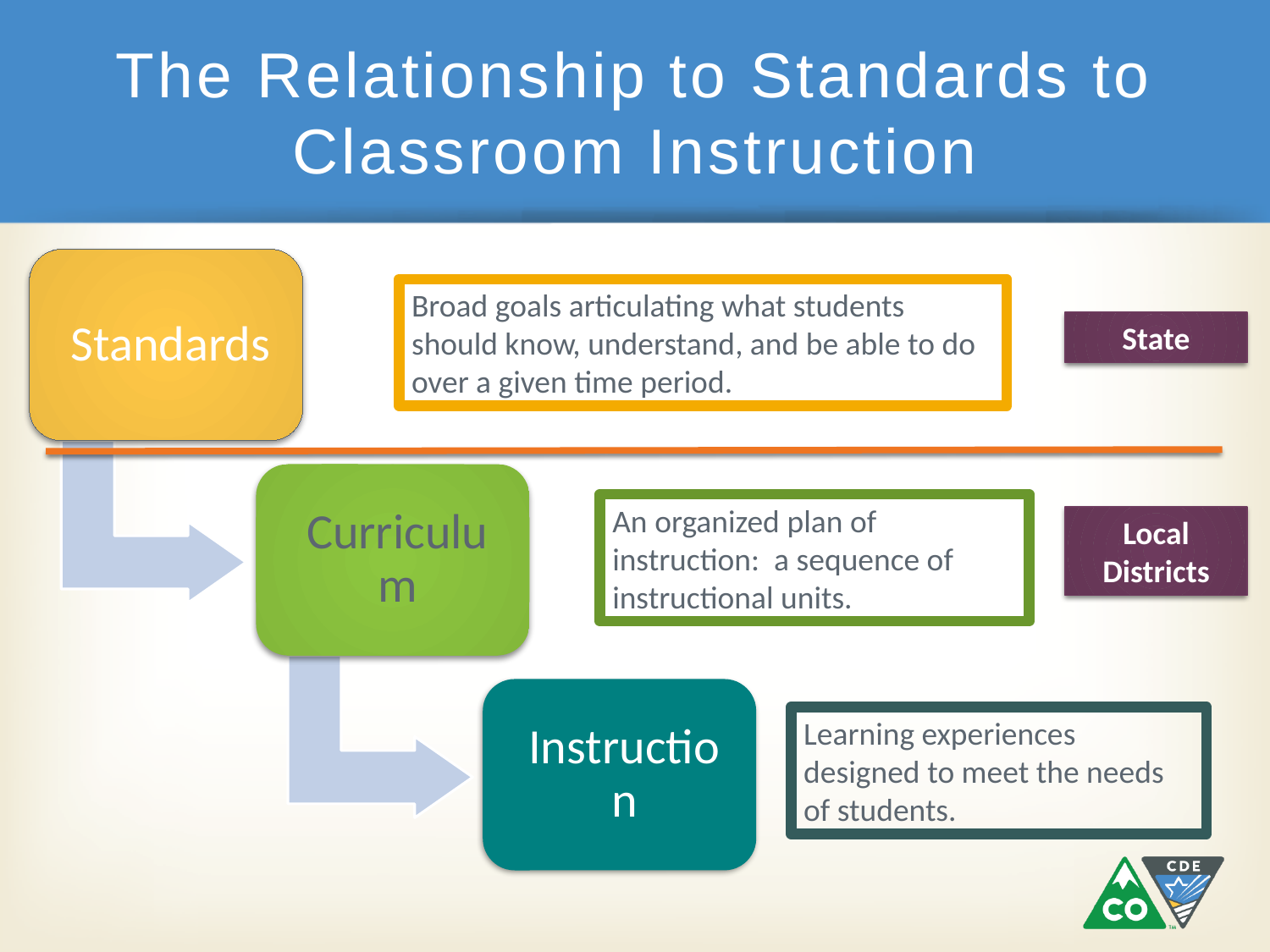

# The Relationship to Standards to Classroom Instruction
Standards
Curriculum
Instruction
Broad goals articulating what students should know, understand, and be able to do over a given time period.
State
An organized plan of instruction:  a sequence of instructional units.
Local Districts
Learning experiences designed to meet the needs of students.